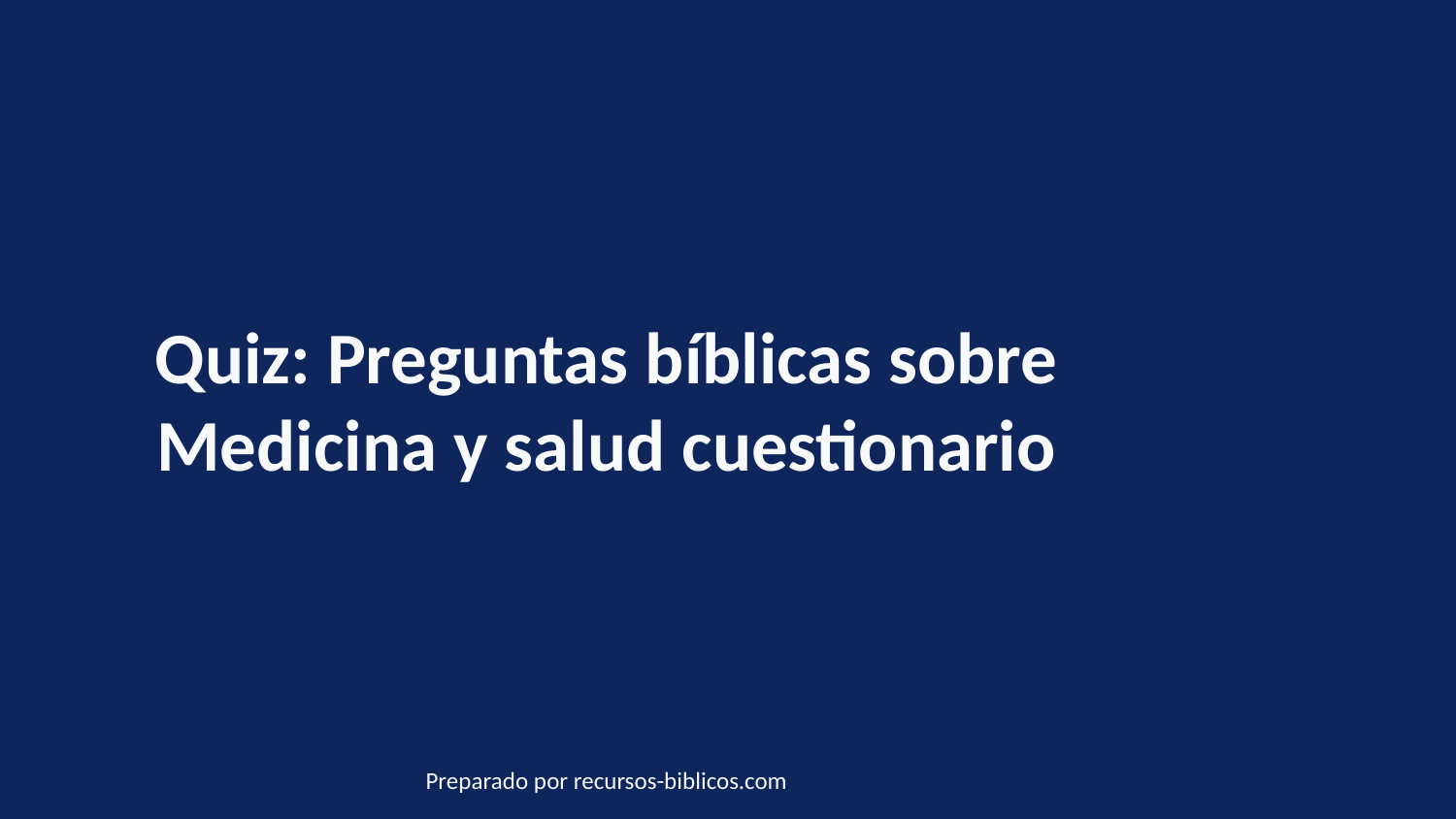

Quiz: Preguntas bíblicas sobre Medicina y salud cuestionario
Preparado por recursos-biblicos.com